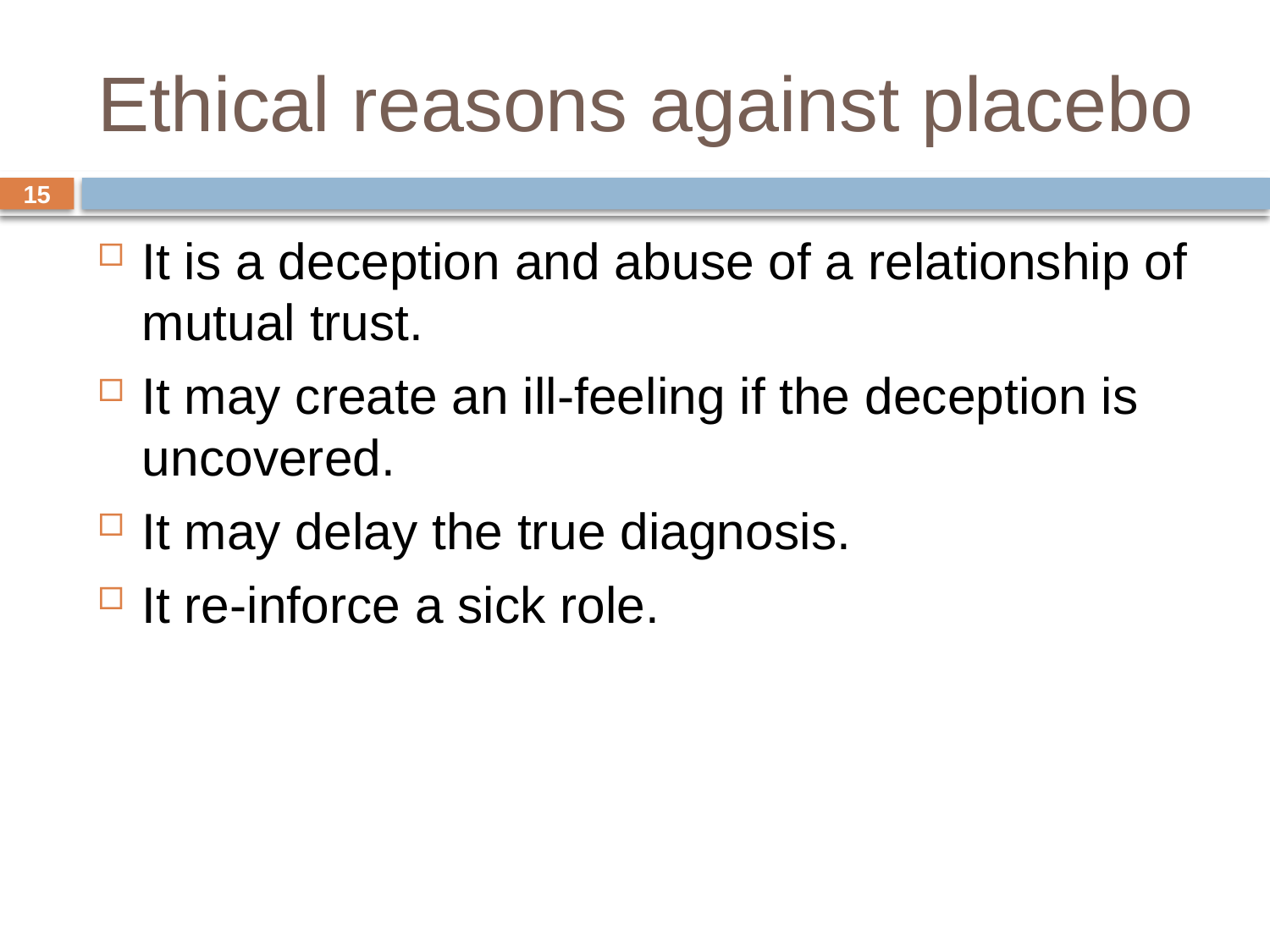

# Ethical reasons against placebo
15
It is a deception and abuse of a relationship of mutual trust.
It may create an ill-feeling if the deception is uncovered.
It may delay the true diagnosis.
It re-inforce a sick role.